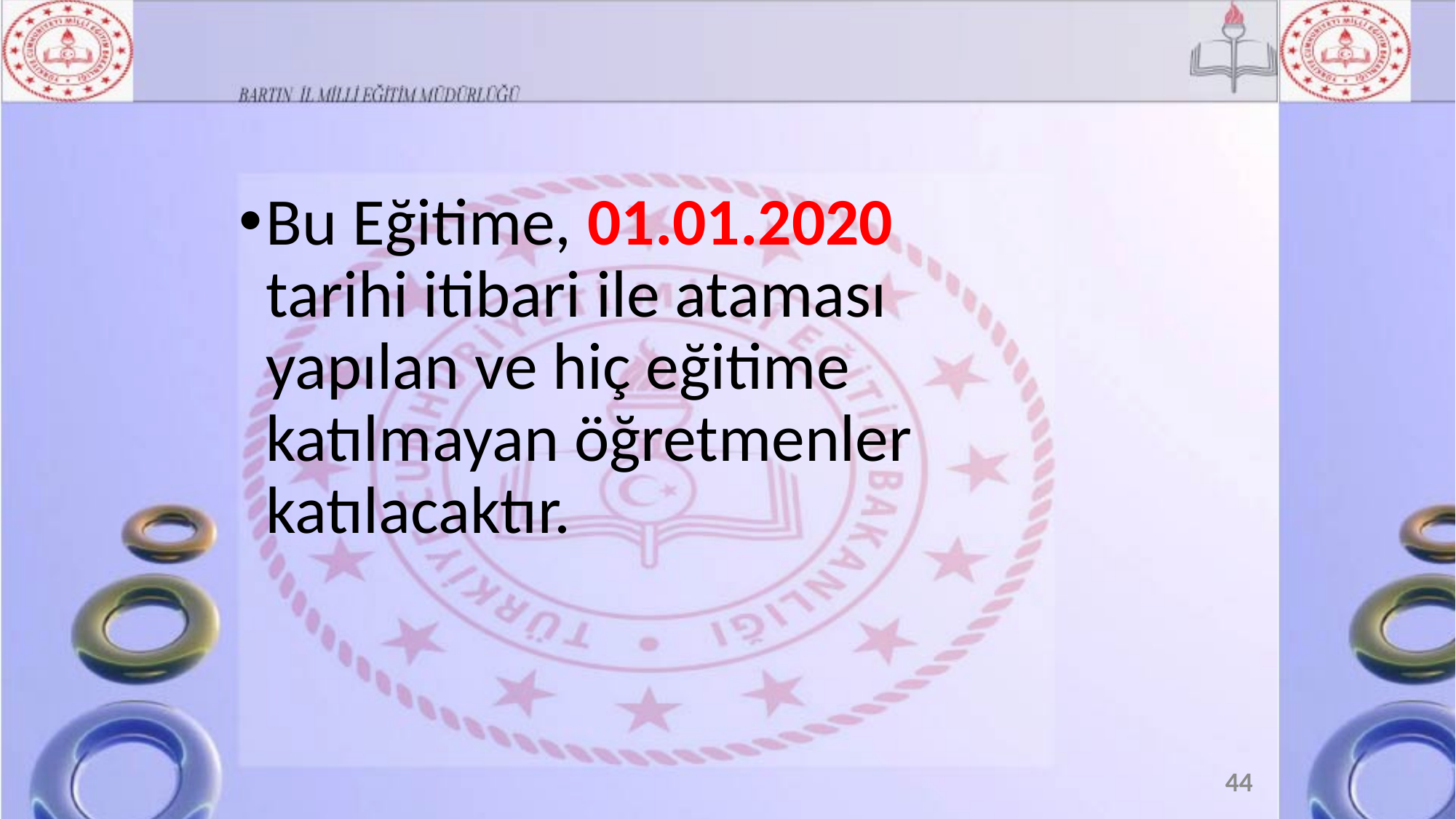

Bu Eğitime, 01.01.2020 tarihi itibari ile ataması yapılan ve hiç eğitime katılmayan öğretmenler katılacaktır.
44